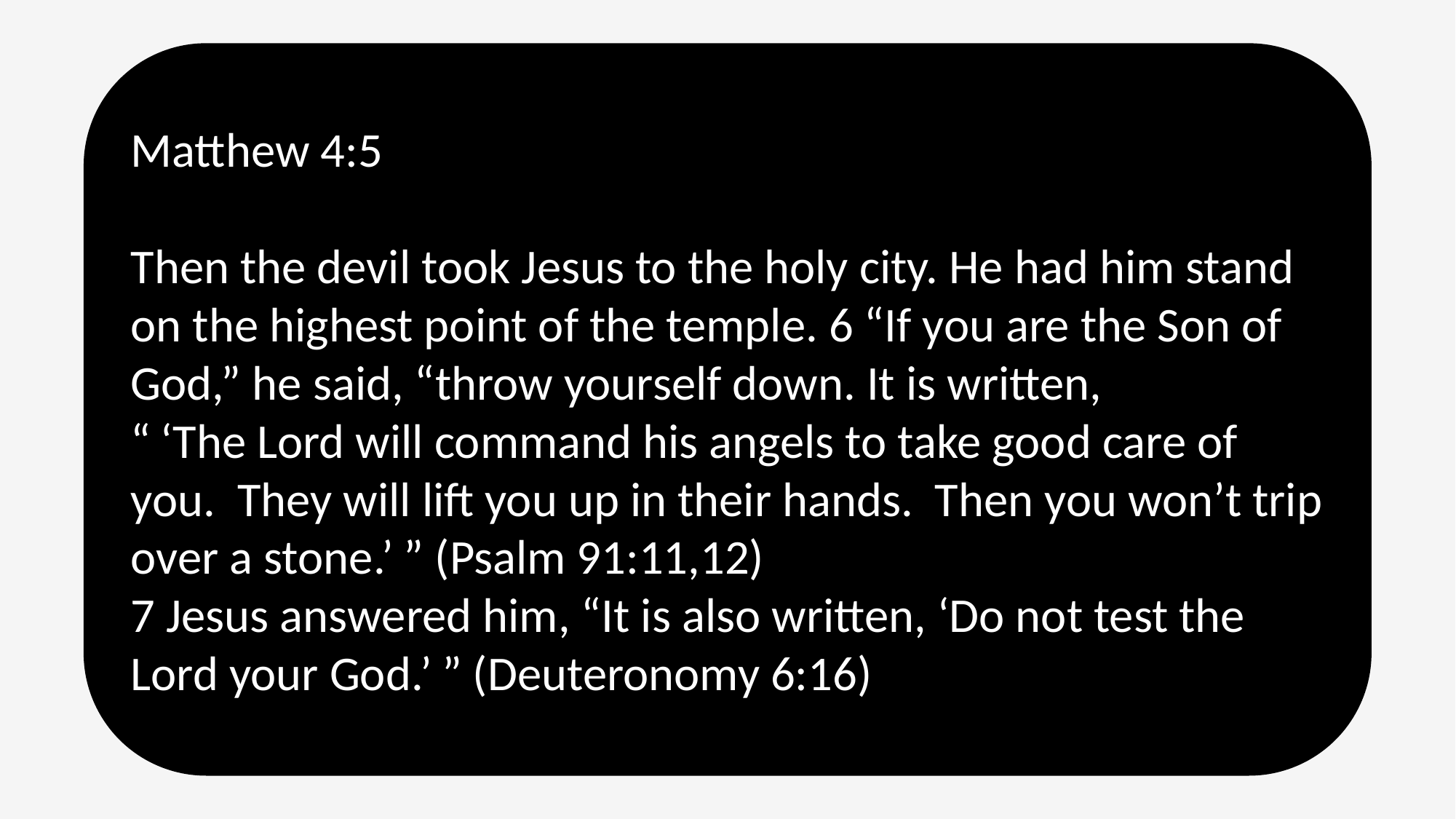

Matthew 4:5

Then the devil took Jesus to the holy city. He had him stand on the highest point of the temple. 6 “If you are the Son of God,” he said, “throw yourself down. It is written,
“ ‘The Lord will command his angels to take good care of you.  They will lift you up in their hands.  Then you won’t trip over a stone.’ ” (Psalm 91:11,12)
7 Jesus answered him, “It is also written, ‘Do not test the Lord your God.’ ” (Deuteronomy 6:16)